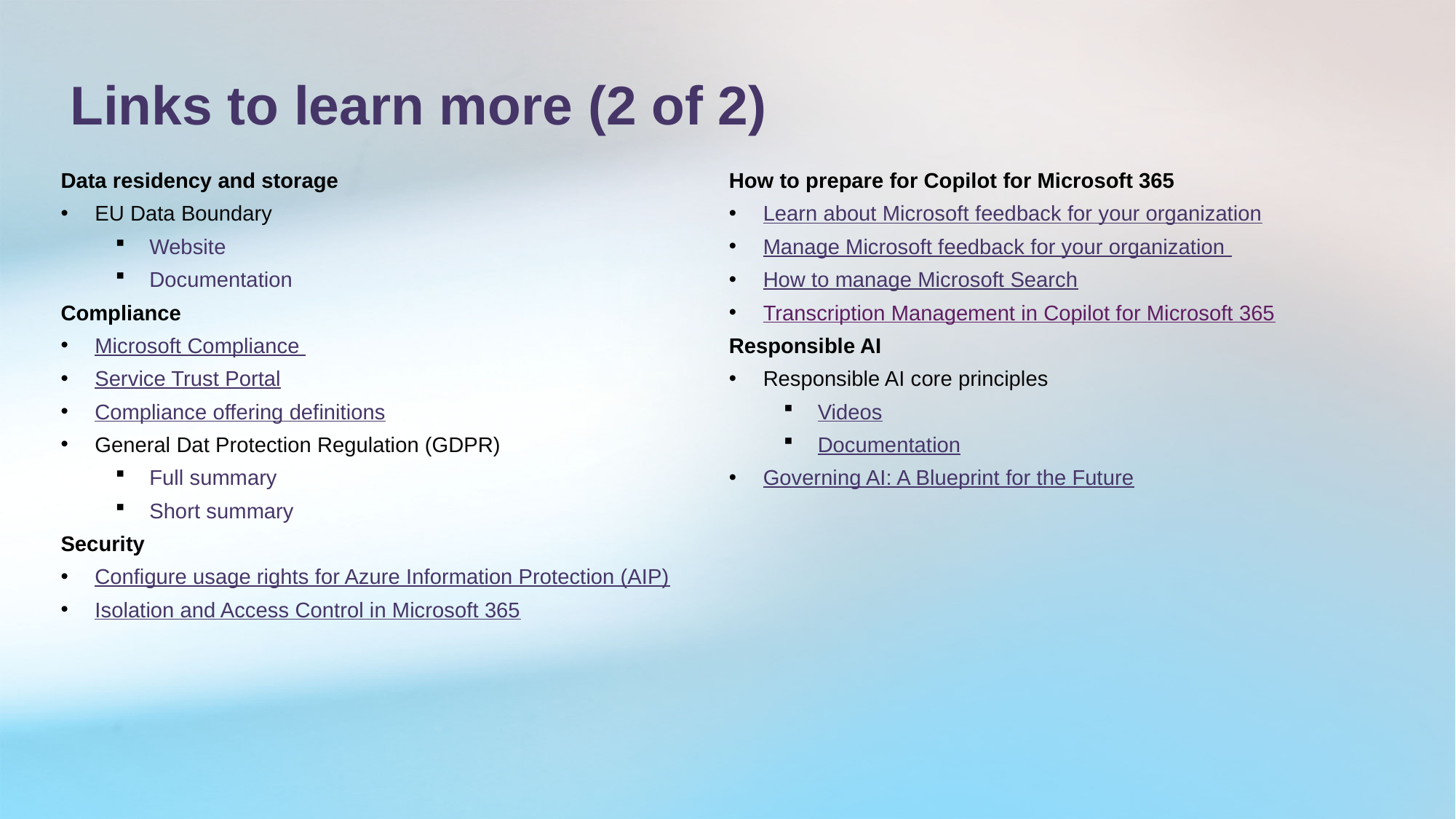

# Links to learn more (2 of 2)
Data residency and storage
EU Data Boundary
Website
Documentation
Compliance
Microsoft Compliance
Service Trust Portal
Compliance offering definitions
General Dat Protection Regulation (GDPR)
Full summary
Short summary
Security
Configure usage rights for Azure Information Protection (AIP)
Isolation and Access Control in Microsoft 365
How to prepare for Copilot for Microsoft 365
Learn about Microsoft feedback for your organization
Manage Microsoft feedback for your organization
How to manage Microsoft Search
Transcription Management in Copilot for Microsoft 365
Responsible AI
Responsible AI core principles
Videos
Documentation
Governing AI: A Blueprint for the Future